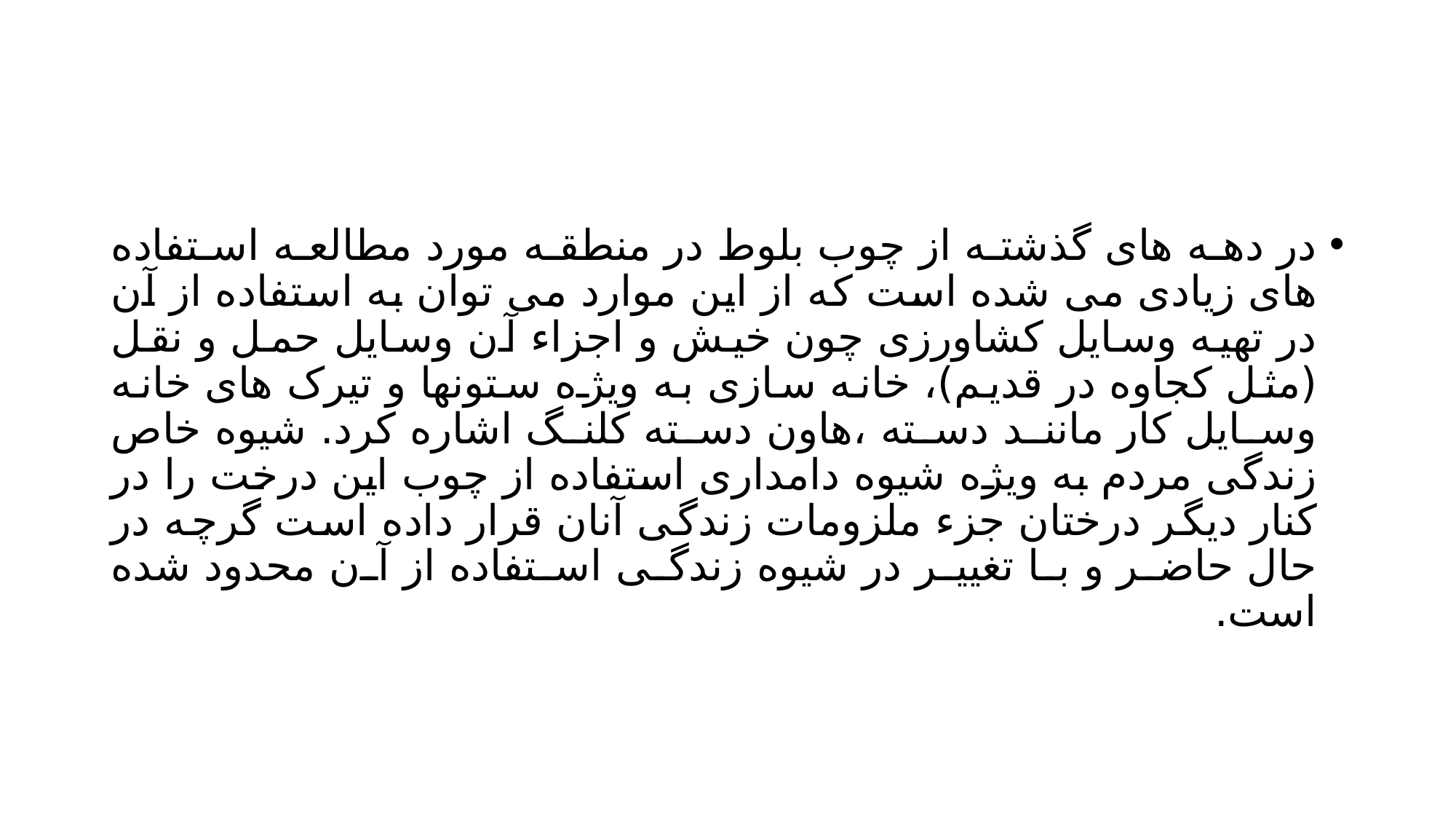

#
در دهه های گذشته از چوب بلوط در منطقه مورد مطالعه استفاده های زیادی می شده است که از این موارد می توان به استفاده از آن در تهیه وسایل کشاورزی چون خیش و اجزاء آن وسایل حمل و نقل (مثل کجاوه در قدیم)، خانه سازی به ویژه ستونها و تیرک های خانه وسایل کار مانند دسته ،هاون دسته کلنگ اشاره کرد. شیوه خاص زندگی مردم به ویژه شیوه دامداری استفاده از چوب این درخت را در کنار دیگر درختان جزء ملزومات زندگی آنان قرار داده است گرچه در حال حاضر و با تغییر در شیوه زندگی استفاده از آن محدود شده است.